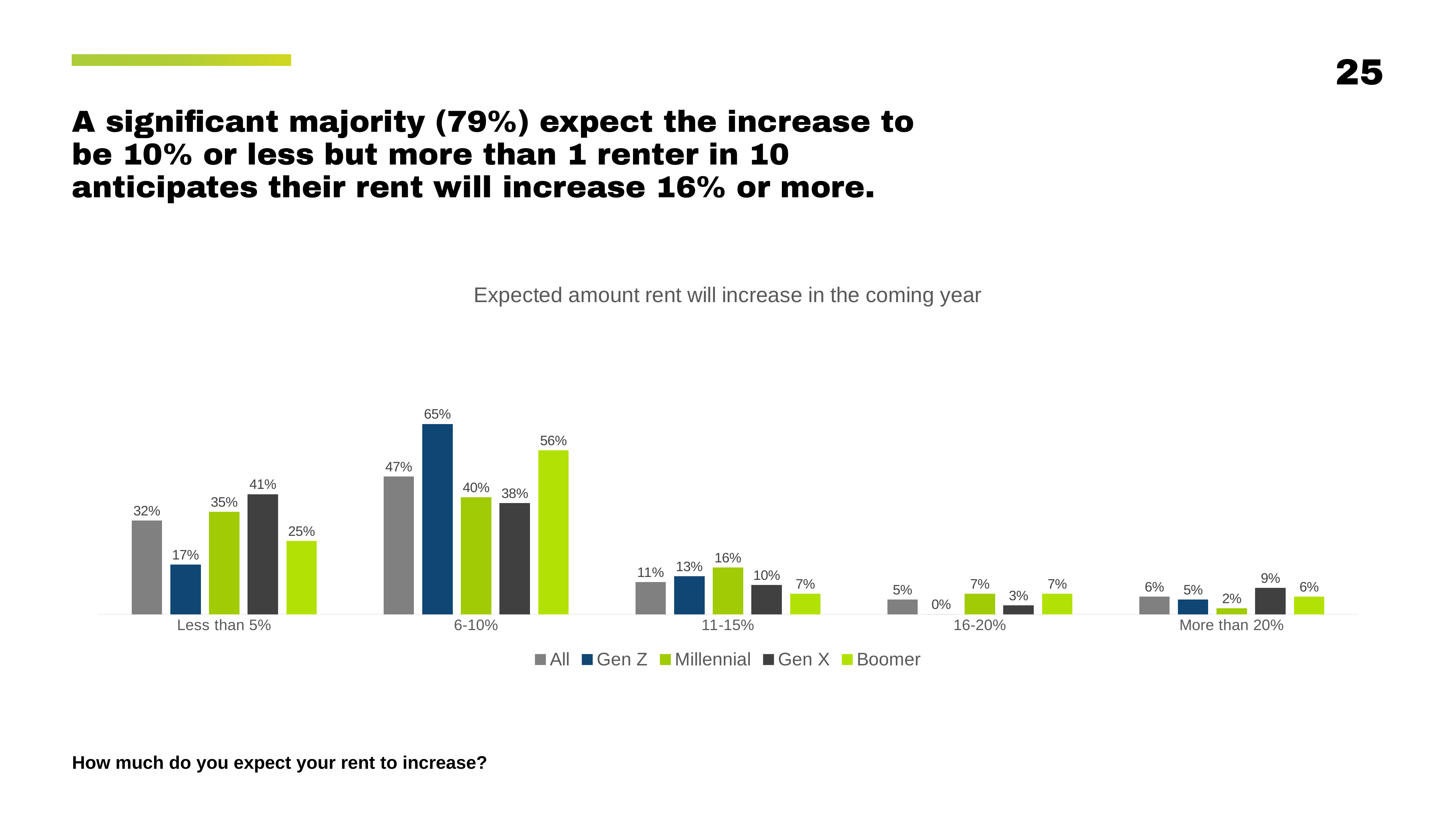

25
A significant majority (79%) expect the increase to be 10% or less but more than 1 renter in 10 anticipates their rent will increase 16% or more.

### Chart: Expected amount rent will increase in the coming year

| Category | All | Gen Z | Millennial | Gen X | Boomer |
|---|---|---|---|---|---|
| Less than 5% | 0.32 | 0.17 | 0.35 | 0.41 | 0.25 |
| 6-10% | 0.47 | 0.65 | 0.4 | 0.38 | 0.56 |
| 11-15% | 0.11 | 0.13 | 0.16 | 0.1 | 0.07 |
| 16-20% | 0.05 | 0.0 | 0.07 | 0.03 | 0.07 |
| More than 20% | 0.06 | 0.05 | 0.02 | 0.09 | 0.06 |
How much do you expect your rent to increase?